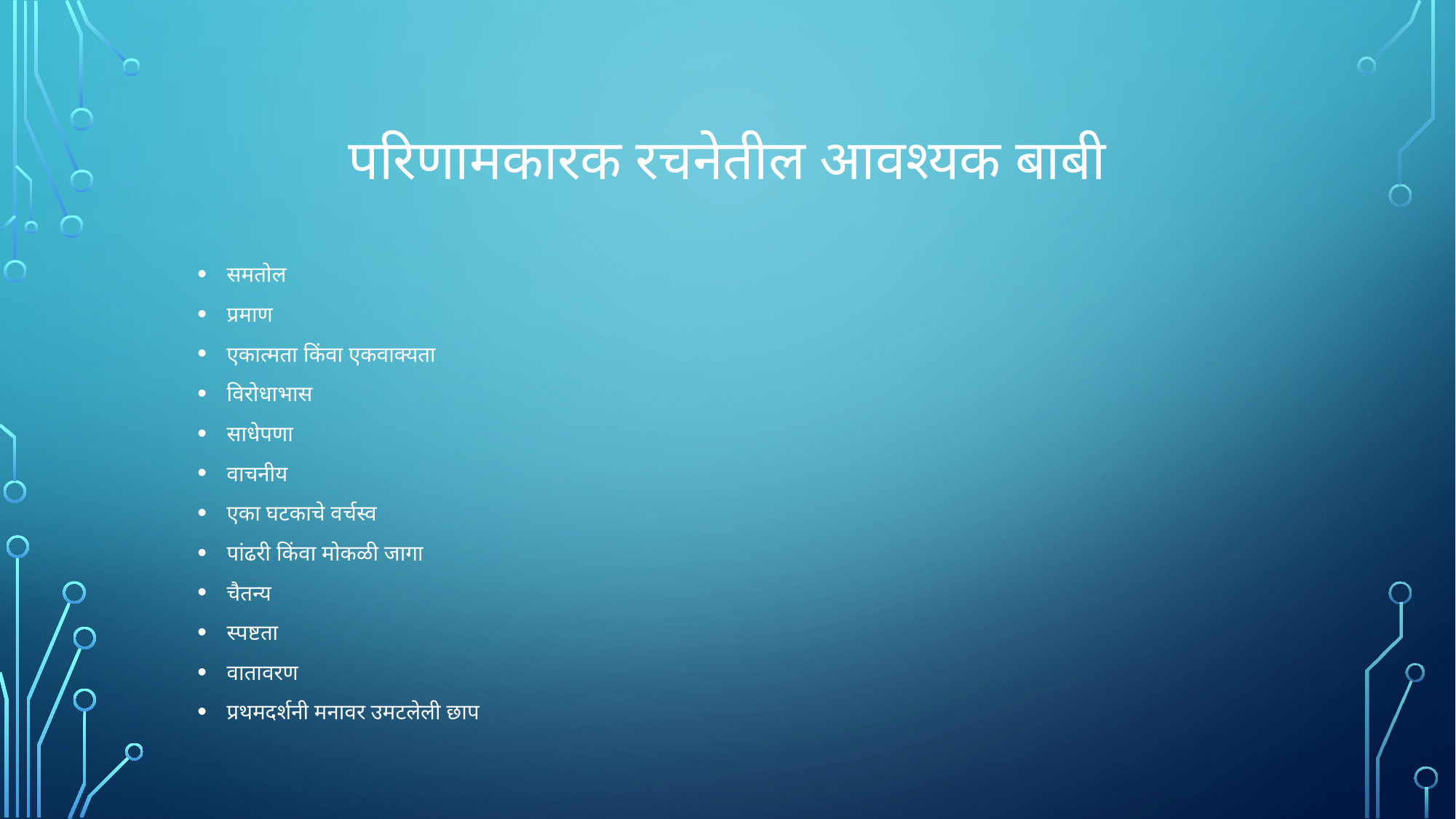

# परिणामकारक रचनेतील आवश्यक बाबी
समतोल
प्रमाण
एकात्मता किंवा एकवाक्यता
विरोधाभास
साधेपणा
वाचनीय
एका घटकाचे वर्चस्व
पांढरी किंवा मोकळी जागा
चैतन्य
स्पष्टता
वातावरण
प्रथमदर्शनी मनावर उमटलेली छाप